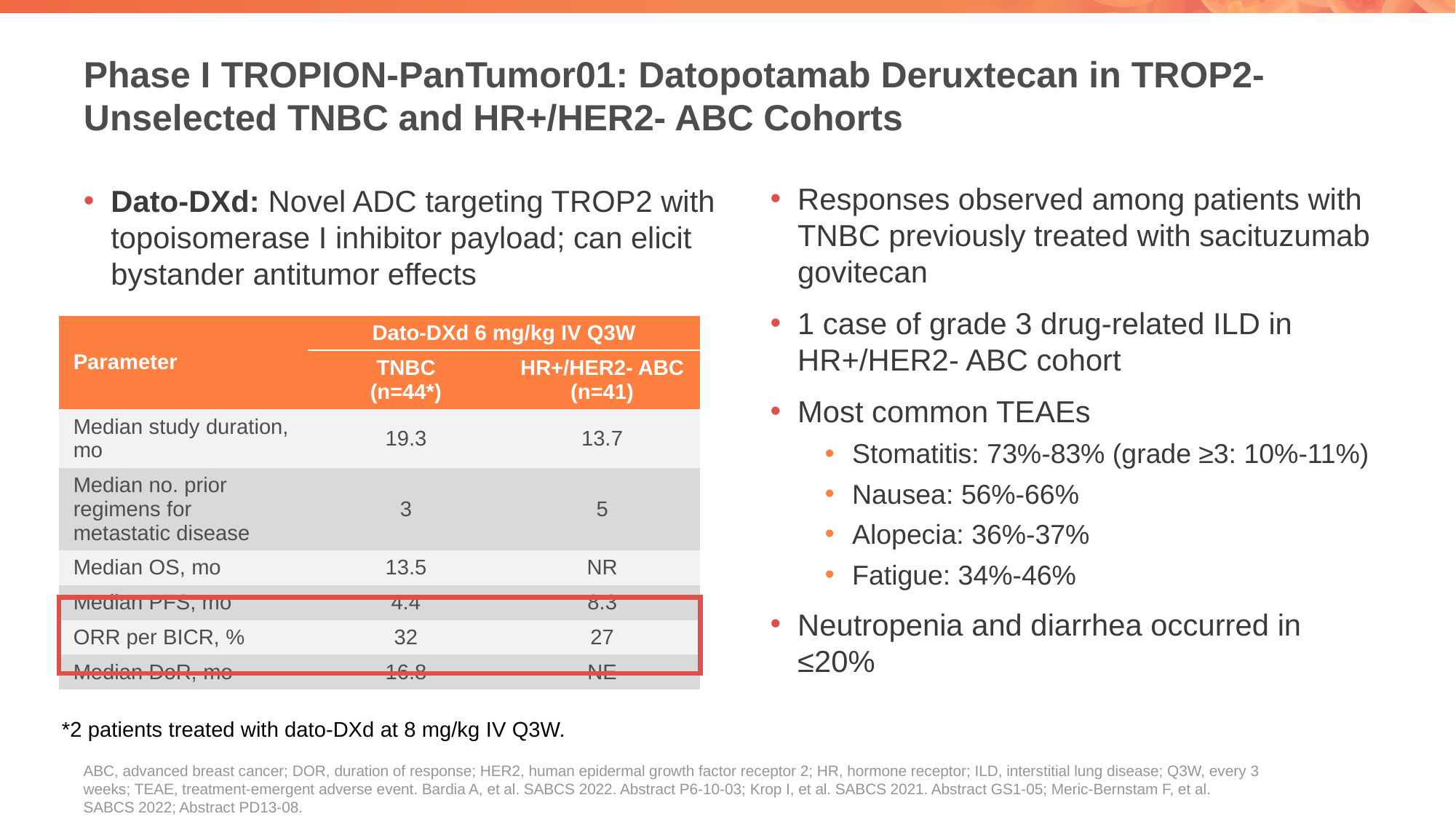

# Phase I TROPION-PanTumor01: Datopotamab Deruxtecan in TROP2-Unselected TNBC and HR+/HER2- ABC Cohorts
Responses observed among patients with TNBC previously treated with sacituzumab govitecan
1 case of grade 3 drug-related ILD in HR+/HER2- ABC cohort
Most common TEAEs
Stomatitis: 73%-83% (grade ≥3: 10%-11%)
Nausea: 56%-66%
Alopecia: 36%-37%
Fatigue: 34%-46%
Neutropenia and diarrhea occurred in ≤20%
Dato-DXd: Novel ADC targeting TROP2 with topoisomerase I inhibitor payload; can elicit bystander antitumor effects

| Parameter | Dato-DXd 6 mg/kg IV Q3W |  |
| --- | --- | --- |
| Parameter | TNBC (n=44\*) | HR+/HER2- ABC (n=41) |
| Median study duration, mo | 19.3 | 13.7 |
| Median no. prior regimens for metastatic disease | 3 | 5 |
| Median OS, mo | 13.5 | NR |
| Median PFS, mo | 4.4 | 8.3 |
| ORR per BICR, % | 32 | 27 |
| Median DoR, mo | 16.8 | NE |

*2 patients treated with dato-DXd at 8 mg/kg IV Q3W.
ABC, advanced breast cancer; DOR, duration of response; HER2, human epidermal growth factor receptor 2; HR, hormone receptor; ILD, interstitial lung disease; Q3W, every 3 weeks; TEAE, treatment-emergent adverse event. Bardia A, et al. SABCS 2022. Abstract P6-10-03; Krop I, et al. SABCS 2021. Abstract GS1-05; Meric-Bernstam F, et al. SABCS 2022; Abstract PD13-08.